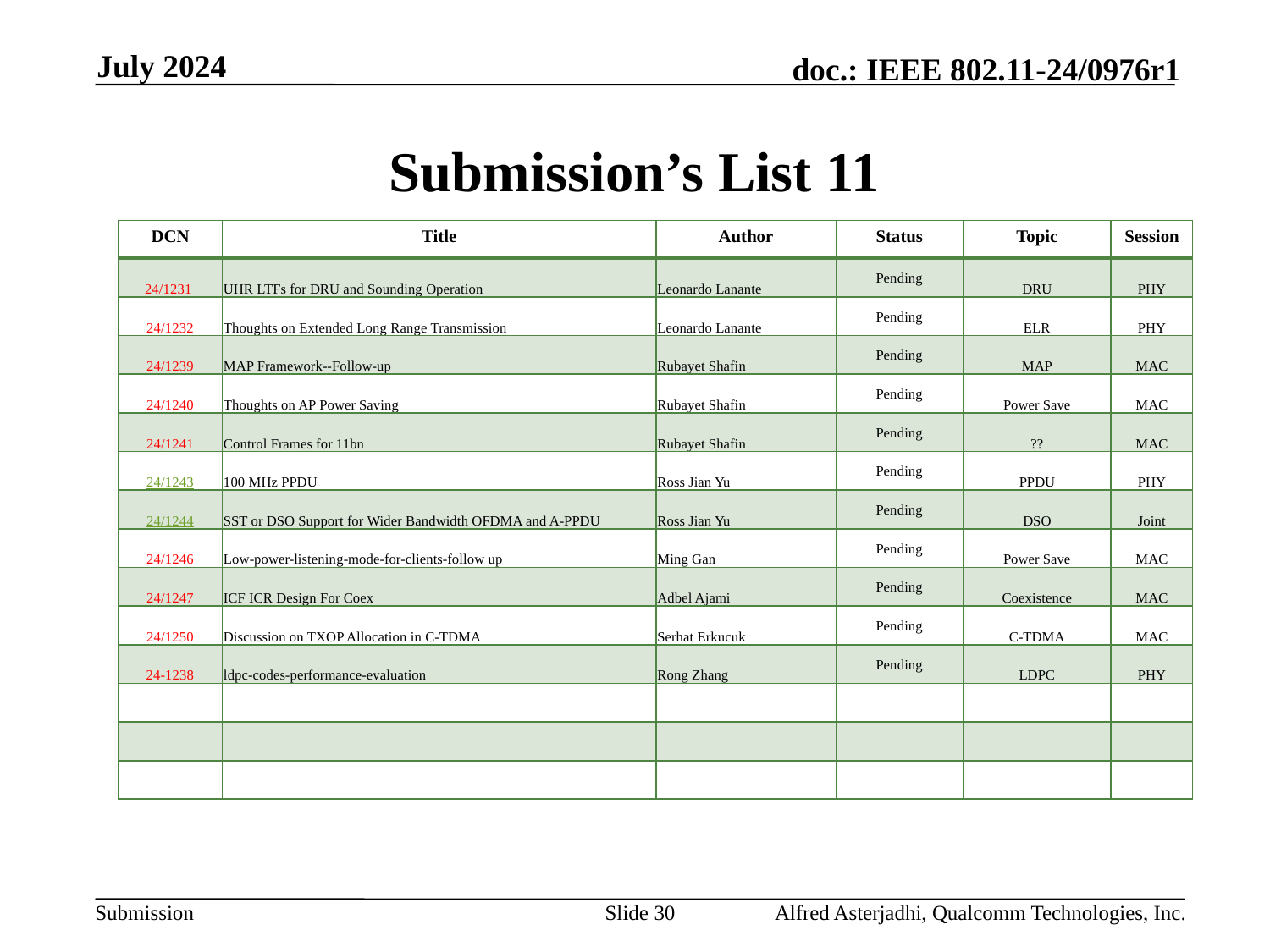

July 2024
# Submission’s List 11
| DCN | Title | Author | Status | Topic | Session |
| --- | --- | --- | --- | --- | --- |
| 24/1231 | UHR LTFs for DRU and Sounding Operation | Leonardo Lanante | Pending | DRU | PHY |
| 24/1232 | Thoughts on Extended Long Range Transmission | Leonardo Lanante | Pending | ELR | PHY |
| 24/1239 | MAP Framework--Follow-up | Rubayet Shafin | Pending | MAP | MAC |
| 24/1240 | Thoughts on AP Power Saving | Rubayet Shafin | Pending | Power Save | MAC |
| 24/1241 | Control Frames for 11bn | Rubayet Shafin | Pending | ?? | MAC |
| 24/1243 | 100 MHz PPDU | Ross Jian Yu | Pending | PPDU | PHY |
| 24/1244 | SST or DSO Support for Wider Bandwidth OFDMA and A-PPDU | Ross Jian Yu | Pending | DSO | Joint |
| 24/1246 | Low-power-listening-mode-for-clients-follow up | Ming Gan | Pending | Power Save | MAC |
| 24/1247 | ICF ICR Design For Coex | Adbel Ajami | Pending | Coexistence | MAC |
| 24/1250 | Discussion on TXOP Allocation in C-TDMA | Serhat Erkucuk | Pending | C-TDMA | MAC |
| 24-1238 | ldpc-codes-performance-evaluation | Rong Zhang | Pending | LDPC | PHY |
|  |  |  |  |  |  |
|  |  |  |  |  |  |
|  |  |  |  |  |  |
Slide 30
Alfred Asterjadhi, Qualcomm Technologies, Inc.